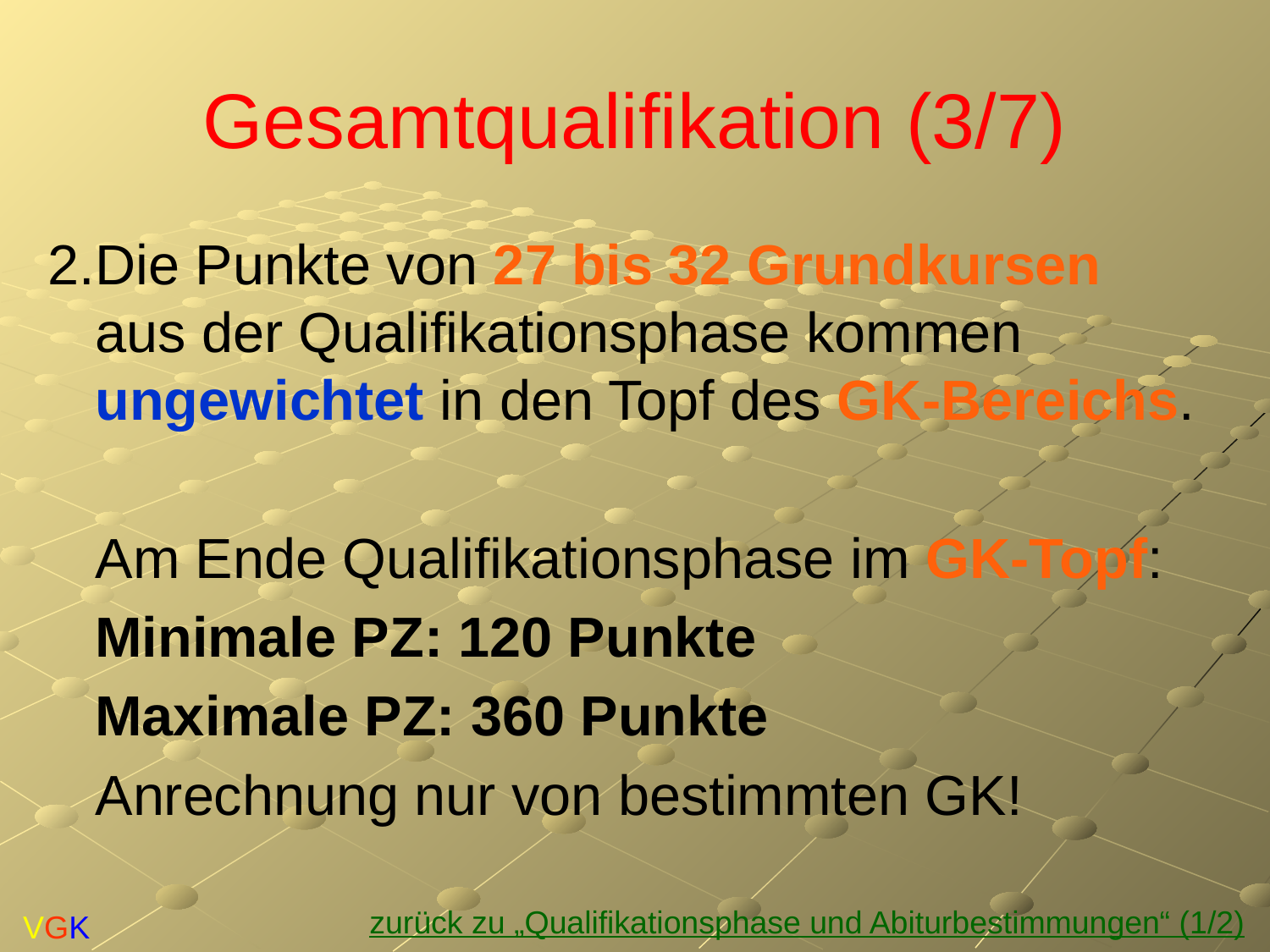

# Gesamtqualifikation (3/7)
2.	Die Punkte von 27 bis 32 Grundkursen   aus der Qualifikationsphase kommen ungewichtet in den Topf des GK-Bereichs.

	Am Ende Qualifikationsphase im GK-Topf:
	Minimale PZ: 120 Punkte
	Maximale PZ: 360 Punkte
	Anrechnung nur von bestimmten GK!
zurück zu „Qualifikationsphase und Abiturbestimmungen“ (1/2)
VGK